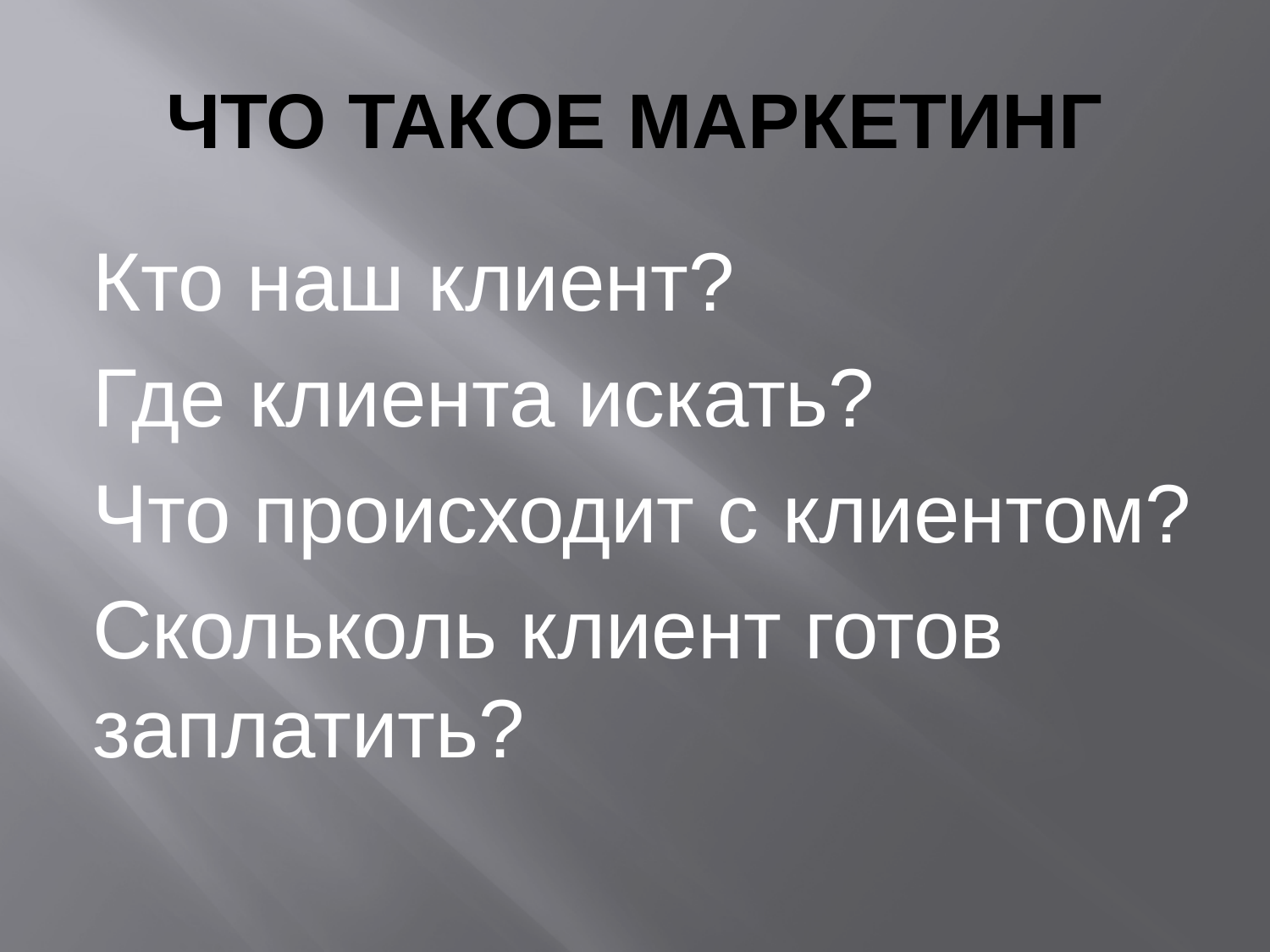

# ЧТО ТАКОЕ МАРКЕТИНГ
Кто наш клиент?
Где клиента искать?
Что происходит с клиентом?
Скольколь клиент готов заплатить?